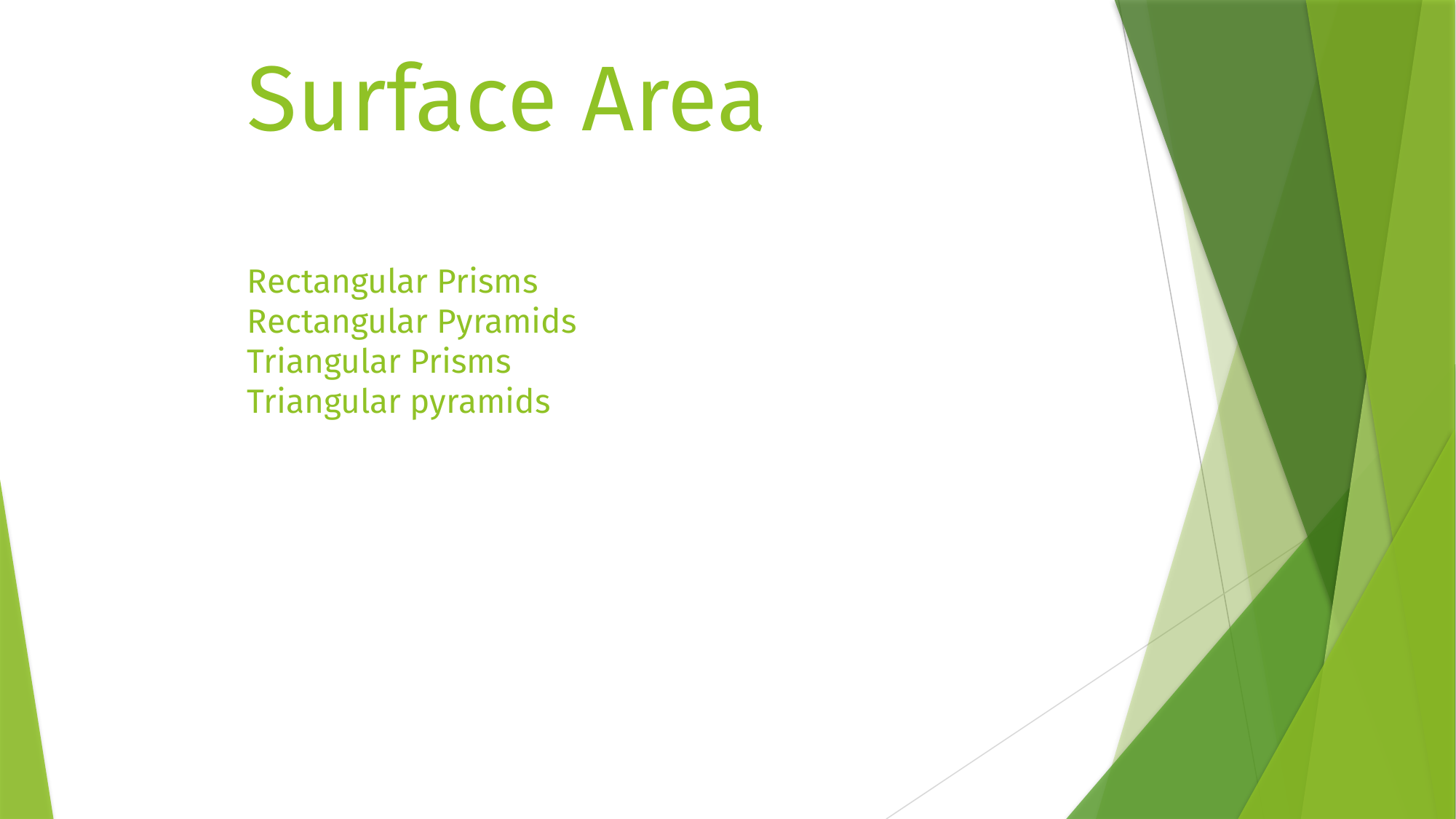

# Surface Area Rectangular Prisms Rectangular Pyramids Triangular Prisms Triangular pyramids